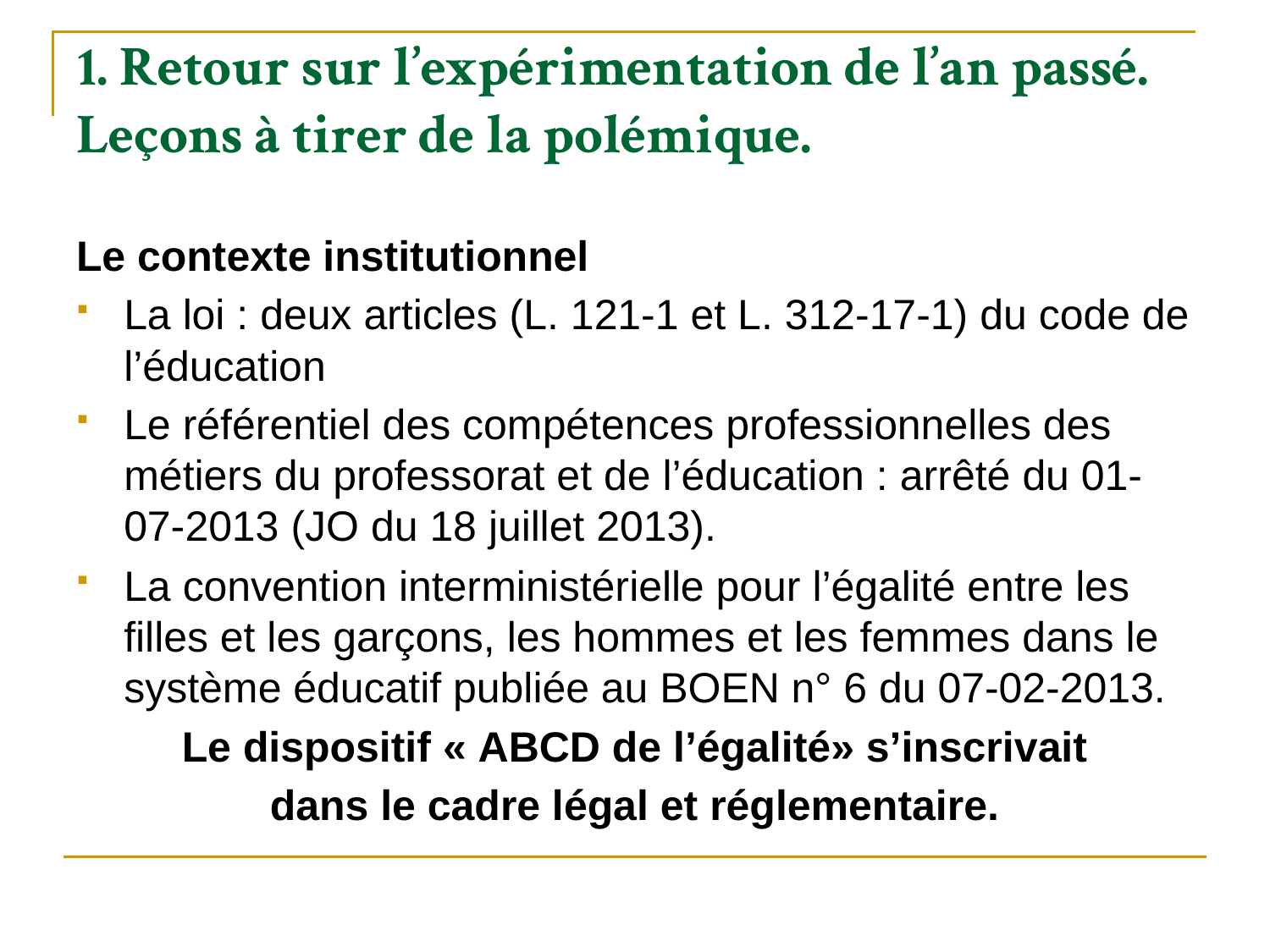

Le contexte institutionnel
La loi : deux articles (L. 121-1 et L. 312-17-1) du code de l’éducation
Le référentiel des compétences professionnelles des métiers du professorat et de l’éducation : arrêté du 01-07-2013 (JO du 18 juillet 2013).
La convention interministérielle pour l’égalité entre les filles et les garçons, les hommes et les femmes dans le système éducatif publiée au BOEN n° 6 du 07-02-2013.
Le dispositif « ABCD de l’égalité» s’inscrivait
dans le cadre légal et réglementaire.
1. Retour sur l’expérimentation de l’an passé. Leçons à tirer de la polémique.